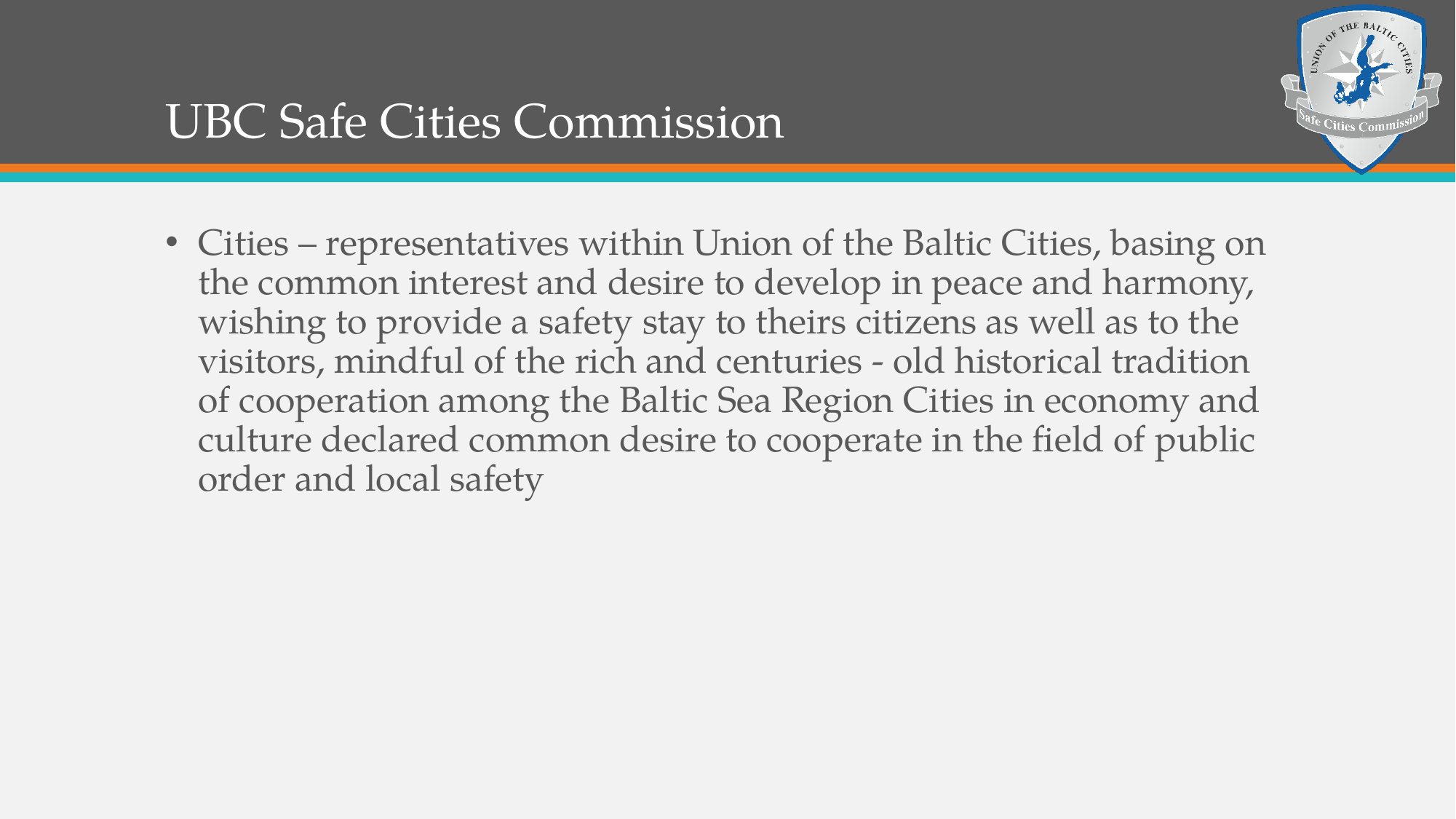

# UBC Safe Cities Commission
Cities – representatives within Union of the Baltic Cities, basing on the common interest and desire to develop in peace and harmony, wishing to provide a safety stay to theirs citizens as well as to the visitors, mindful of the rich and centuries - old historical tradition of cooperation among the Baltic Sea Region Cities in economy and culture declared common desire to cooperate in the field of public order and local safety